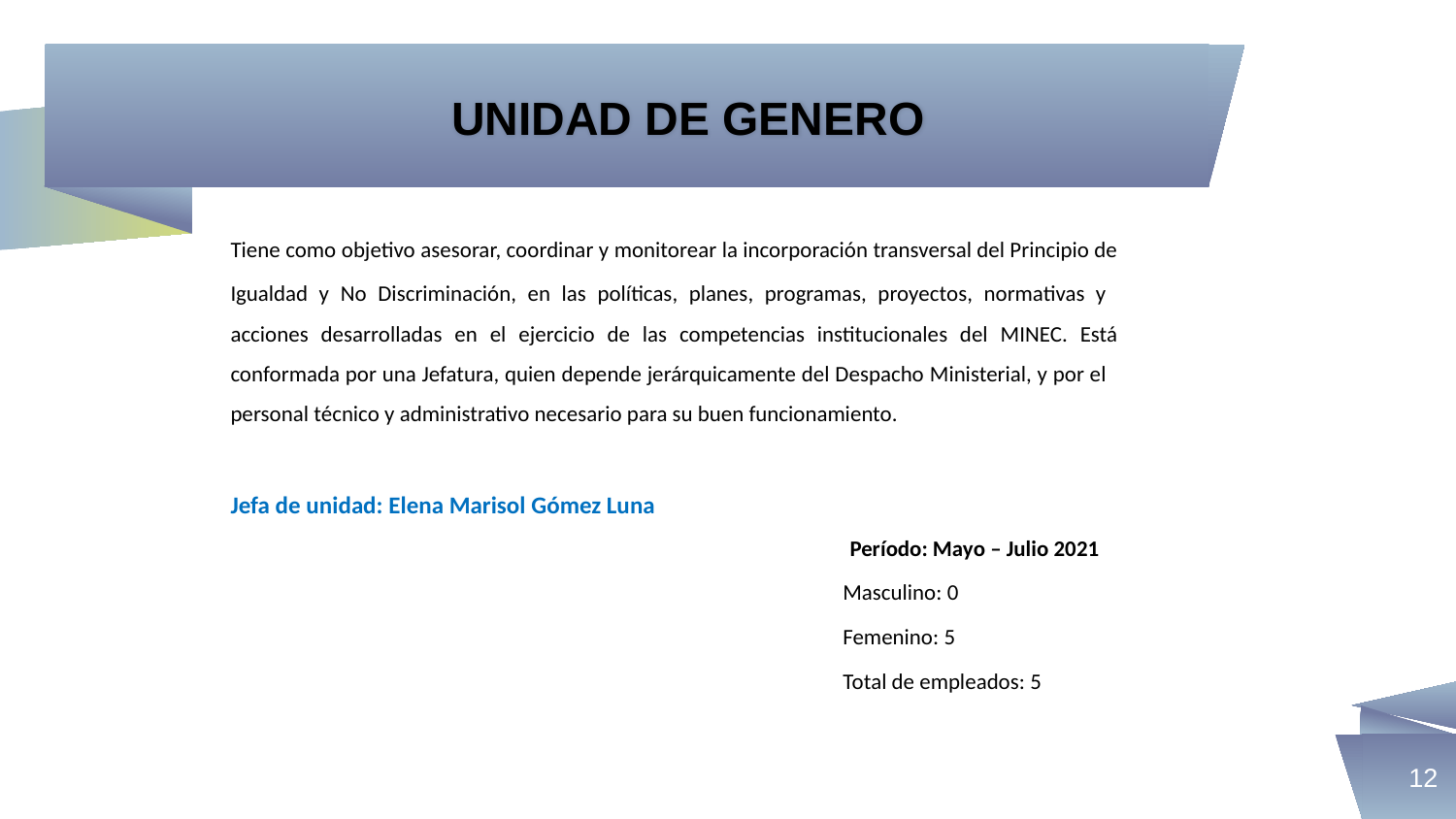

UNIDAD DE GENERO
Tiene como objetivo asesorar, coordinar y monitorear la incorporación transversal del Principio de
Igualdad y No Discriminación, en las políticas, planes, programas, proyectos, normativas y  acciones desarrolladas en el ejercicio de las competencias institucionales del MINEC. Está conformada por una Jefatura, quien depende jerárquicamente del Despacho Ministerial, y por el   personal técnico y administrativo necesario para su buen funcionamiento.

Jefa de unidad: Elena Marisol Gómez Luna

Período: Mayo – Julio 2021
Masculino: 0
Femenino: 5
Total de empleados: 5
12